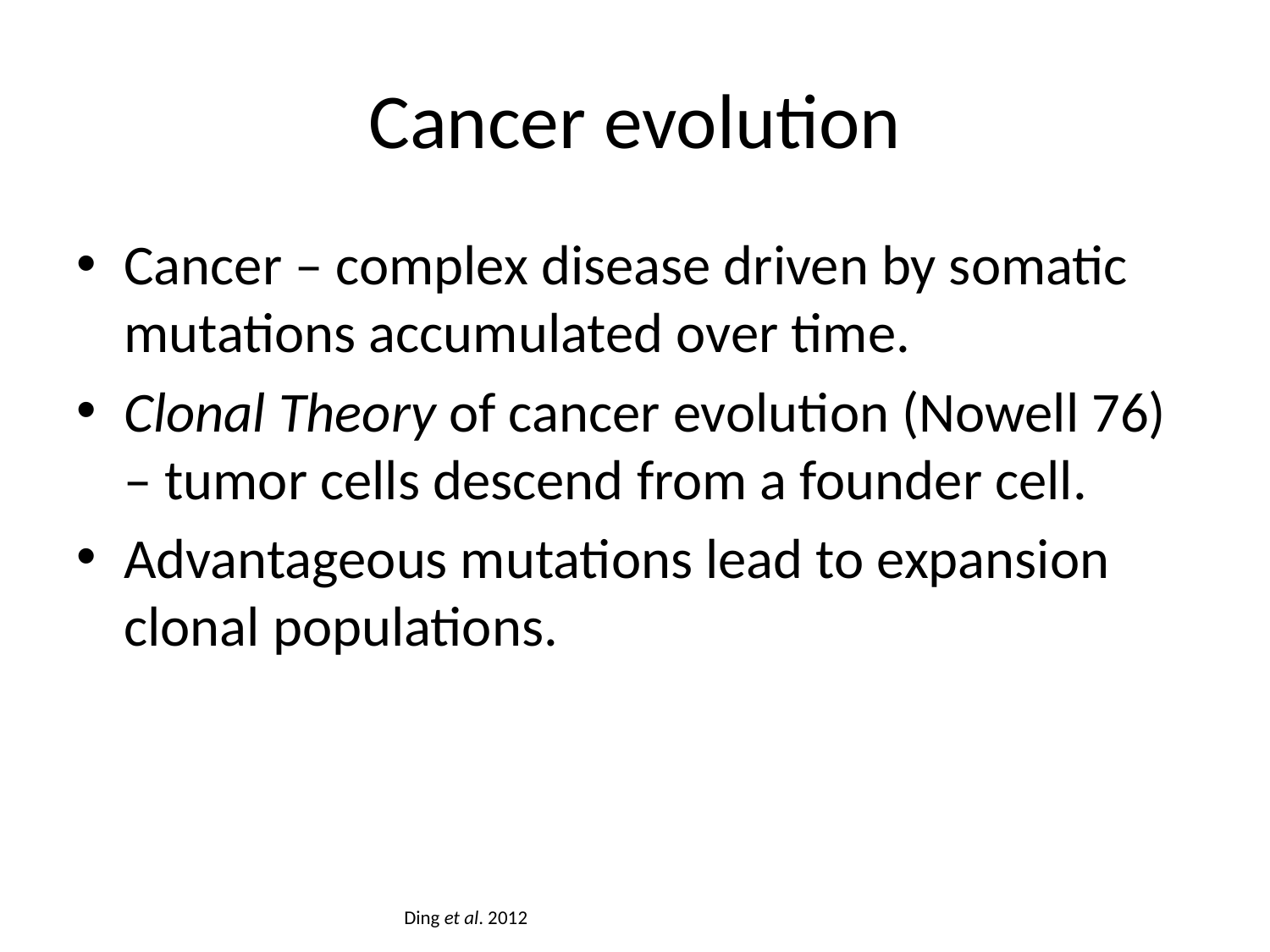

# Cancer evolution
Cancer – complex disease driven by somatic mutations accumulated over time.
Clonal Theory of cancer evolution (Nowell 76) – tumor cells descend from a founder cell.
Advantageous mutations lead to expansion clonal populations.
Ding et al. 2012